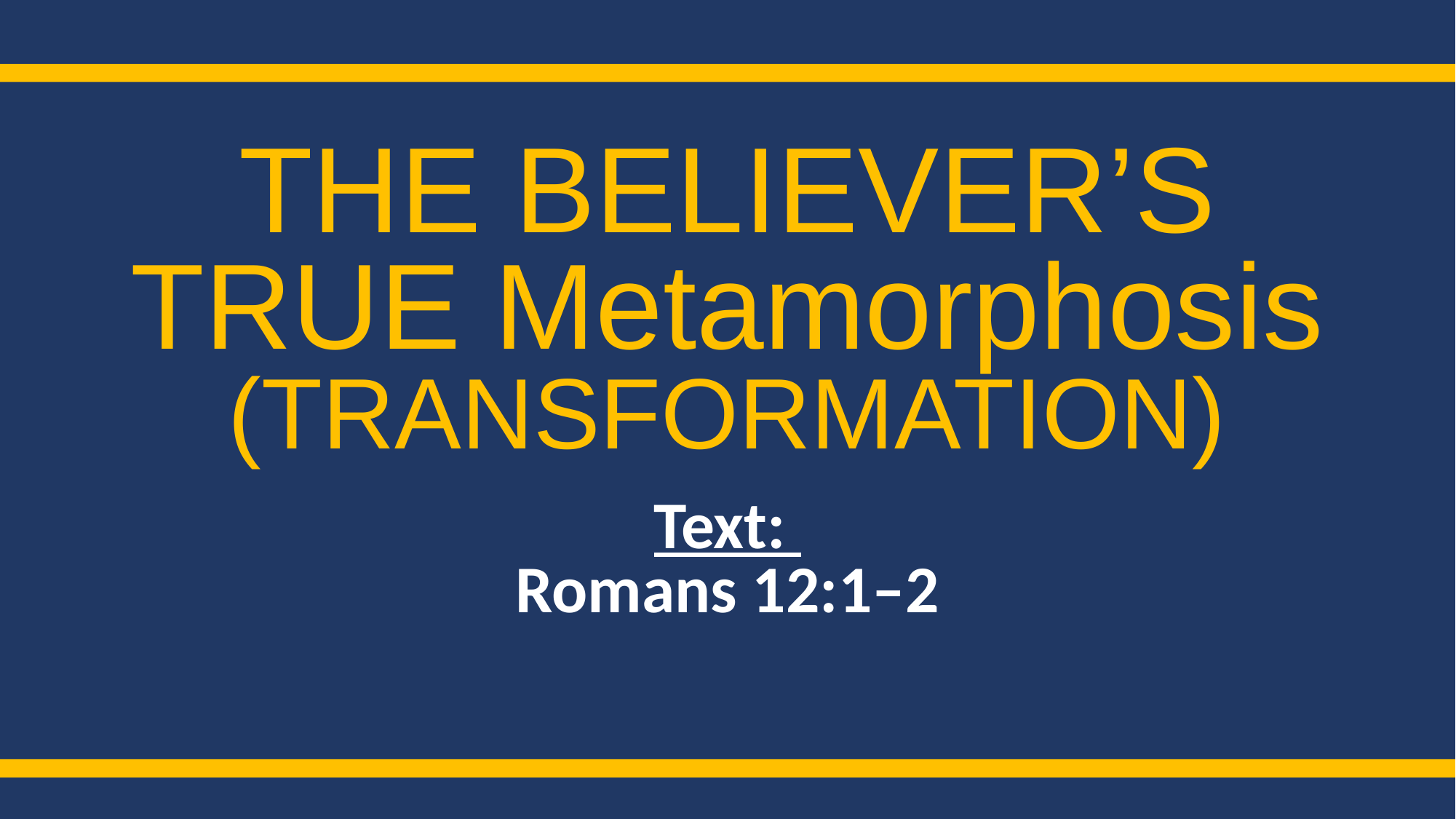

THE BELIEVER’S TRUE Metamorphosis (TRANSFORMATION)

Text:
Romans 12:1–2